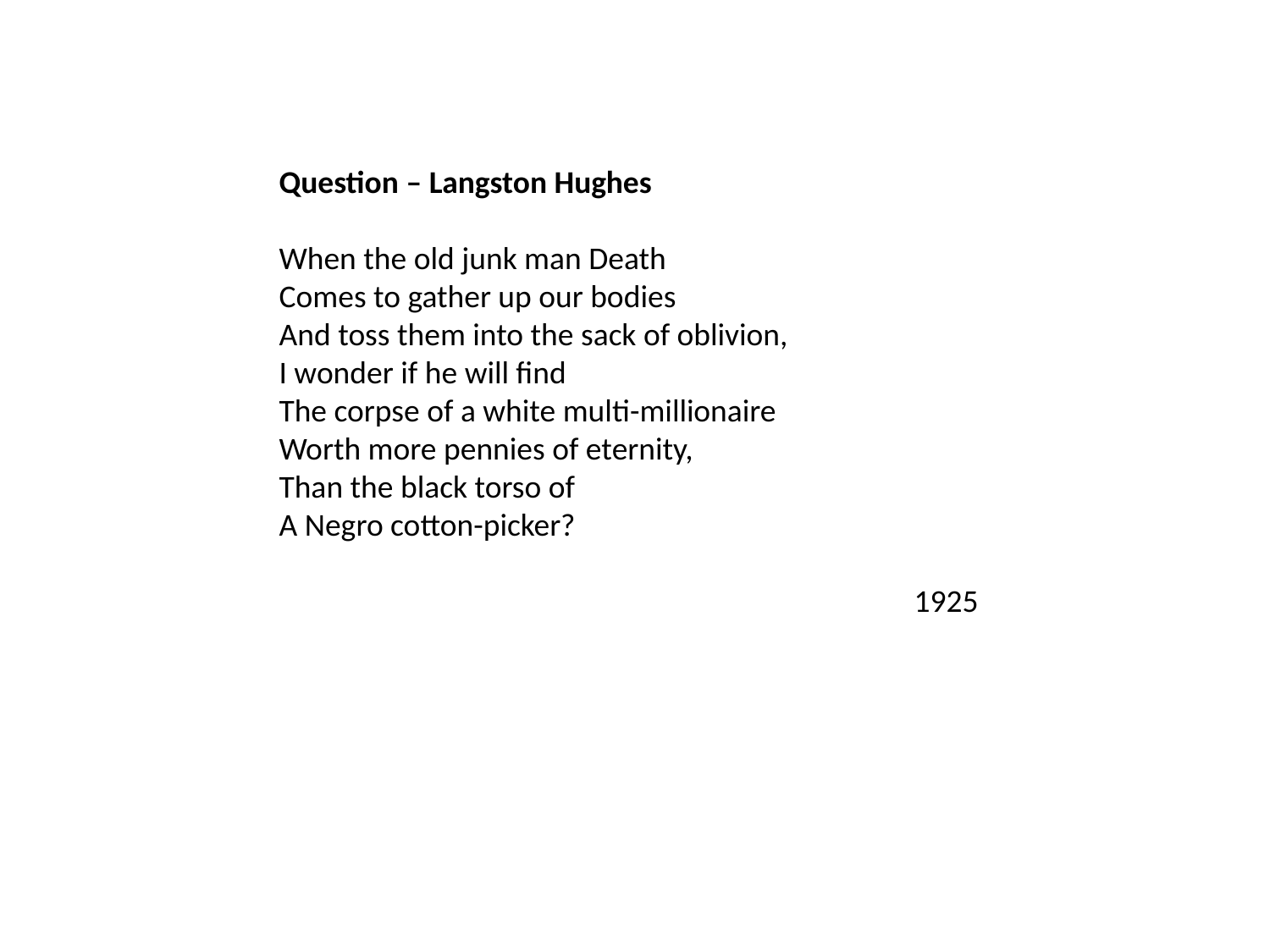

Question – Langston Hughes

When the old junk man Death
Comes to gather up our bodies
And toss them into the sack of oblivion,
I wonder if he will find
The corpse of a white multi-millionaire
Worth more pennies of eternity,
Than the black torso of
A Negro cotton-picker?

					1925